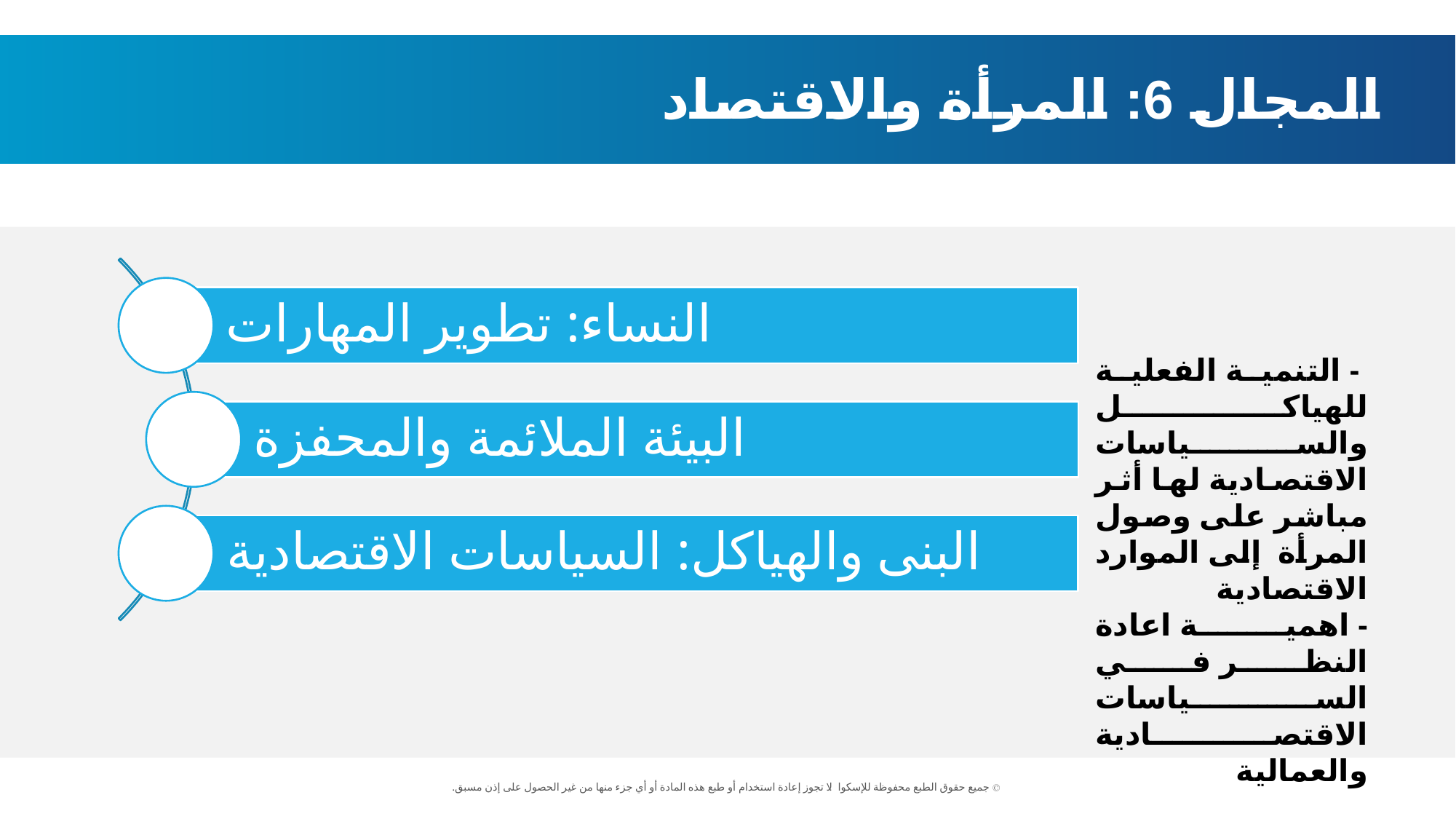

المجال 6: المرأة والاقتصاد
النساء: تطوير المهارات
البيئة الملائمة والمحفزة
البنى والهياكل: السياسات الاقتصادية

 - التنمية الفعلية للهياكل والسياسات الاقتصادية لها أثر مباشر على وصول المرأة  إلى الموارد الاقتصادية
- اهمية اعادة النظر في السياسات الاقتصادية والعمالية